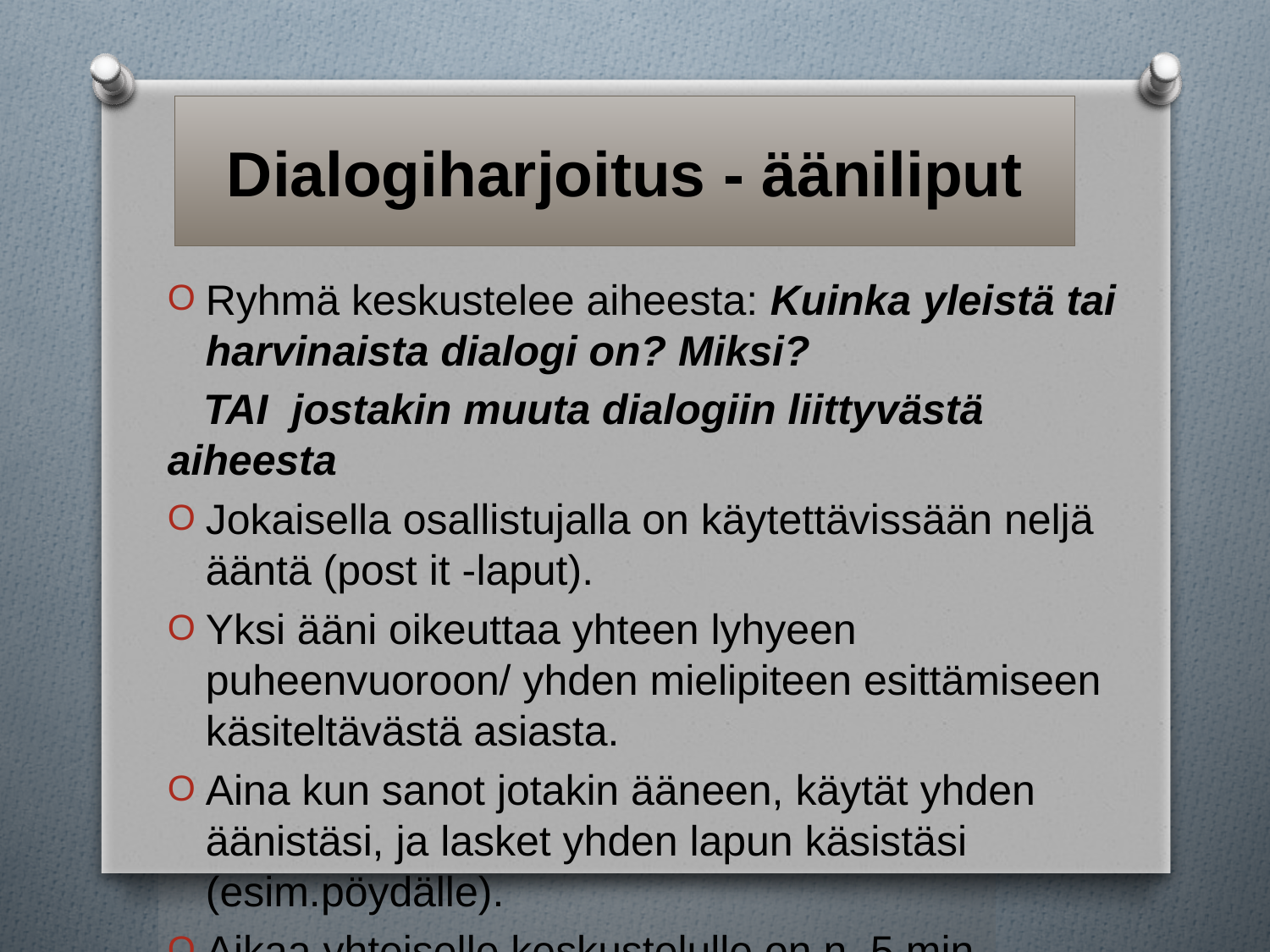

# Dialogiharjoitus - ääniliput
Ryhmä keskustelee aiheesta: Kuinka yleistä tai harvinaista dialogi on? Miksi?
   TAI  jostakin muuta dialogiin liittyvästä aiheesta
Jokaisella osallistujalla on käytettävissään neljä ääntä (post it -laput).
Yksi ääni oikeuttaa yhteen lyhyeen puheenvuoroon/ yhden mielipiteen esittämiseen käsiteltävästä asiasta.
Aina kun sanot jotakin ääneen, käytät yhden äänistäsi, ja lasket yhden lapun käsistäsi (esim.pöydälle).
Aikaa yhteiselle keskustelulle on n. 5 min.